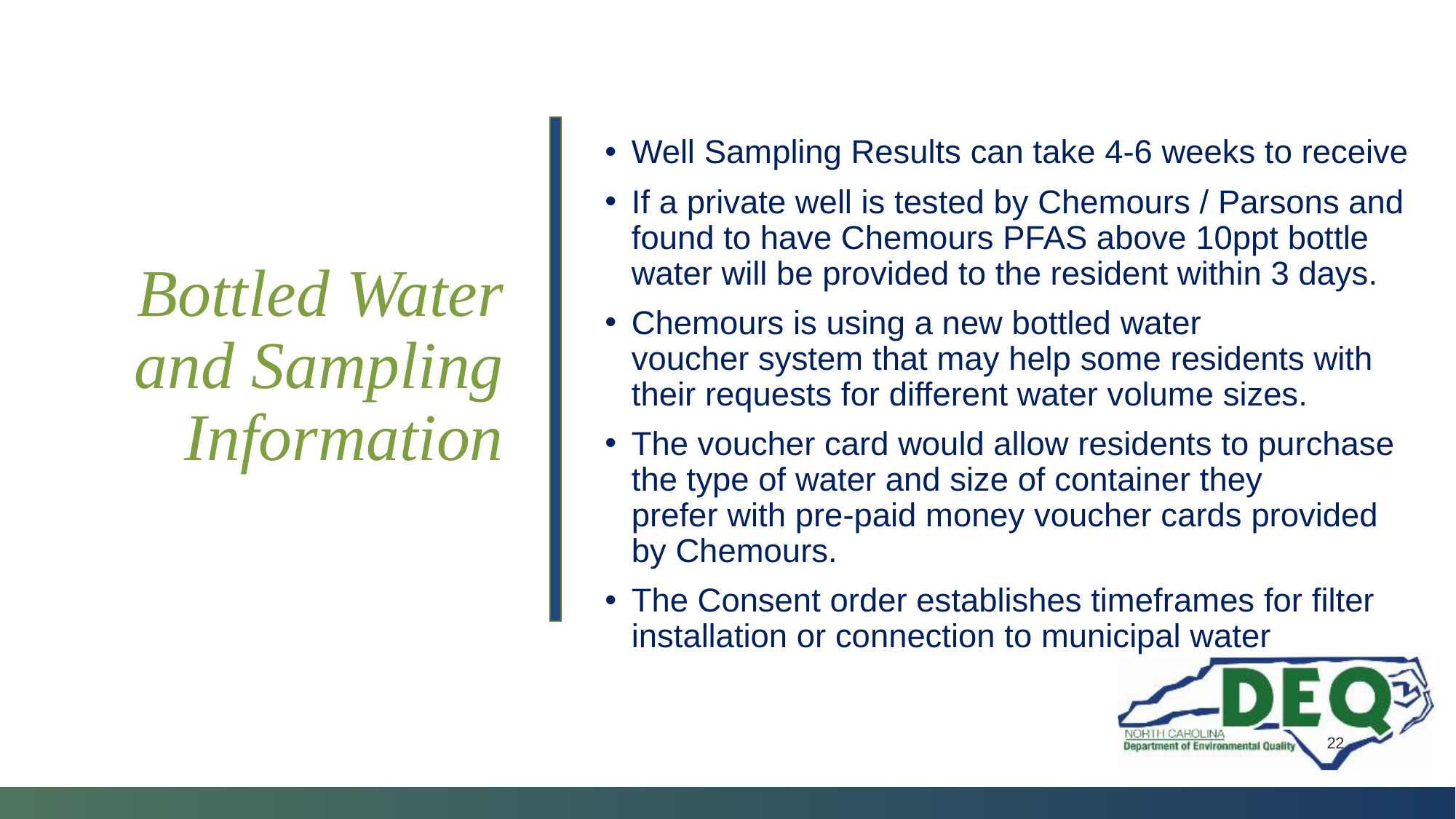

Well Sampling Results can take 4-6 weeks to receive
If a private well is tested by Chemours / Parsons and found to have Chemours PFAS above 10ppt bottle water will be provided to the resident within 3 days.
Chemours is using a new bottled water voucher system that may help some residents with their requests for different water volume sizes.
The voucher card would allow residents to purchase the type of water and size of container they prefer with pre-paid money voucher cards provided by Chemours.
The Consent order establishes timeframes for filter installation or connection to municipal water

# Bottled Water and Sampling Information
22